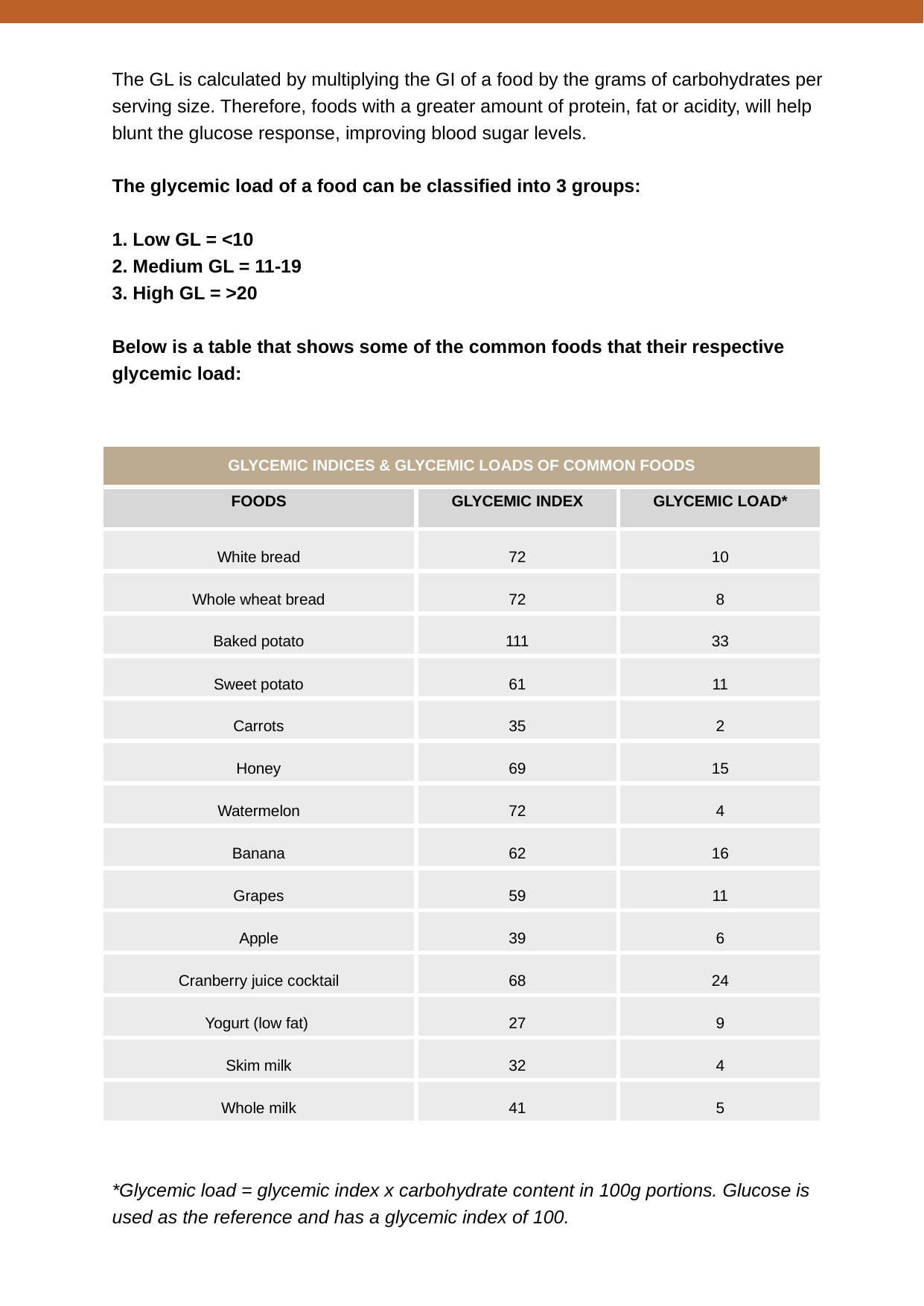

The GL is calculated by multiplying the GI of a food by the grams of carbohydrates per serving size. Therefore, foods with a greater amount of protein, fat or acidity, will help blunt the glucose response, improving blood sugar levels.

The glycemic load of a food can be classified into 3 groups:

1. Low GL = <10
2. Medium GL = 11-19
3. High GL = >20

Below is a table that shows some of the common foods that their respective glycemic load:
| GLYCEMIC INDICES & GLYCEMIC LOADS OF COMMON FOODS |  |  |
| --- | --- | --- |
| FOODS | GLYCEMIC INDEX | GLYCEMIC LOAD\* |
| White bread | 72 | 10 |
| Whole wheat bread | 72 | 8 |
| Baked potato | 111 | 33 |
| Sweet potato | 61 | 11 |
| Carrots | 35 | 2 |
| Honey | 69 | 15 |
| Watermelon | 72 | 4 |
| Banana | 62 | 16 |
| Grapes | 59 | 11 |
| Apple | 39 | 6 |
| Cranberry juice cocktail | 68 | 24 |
| Yogurt (low fat) | 27 | 9 |
| Skim milk | 32 | 4 |
| Whole milk | 41 | 5 |
*Glycemic load = glycemic index x carbohydrate content in 100g portions. Glucose is used as the reference and has a glycemic index of 100.